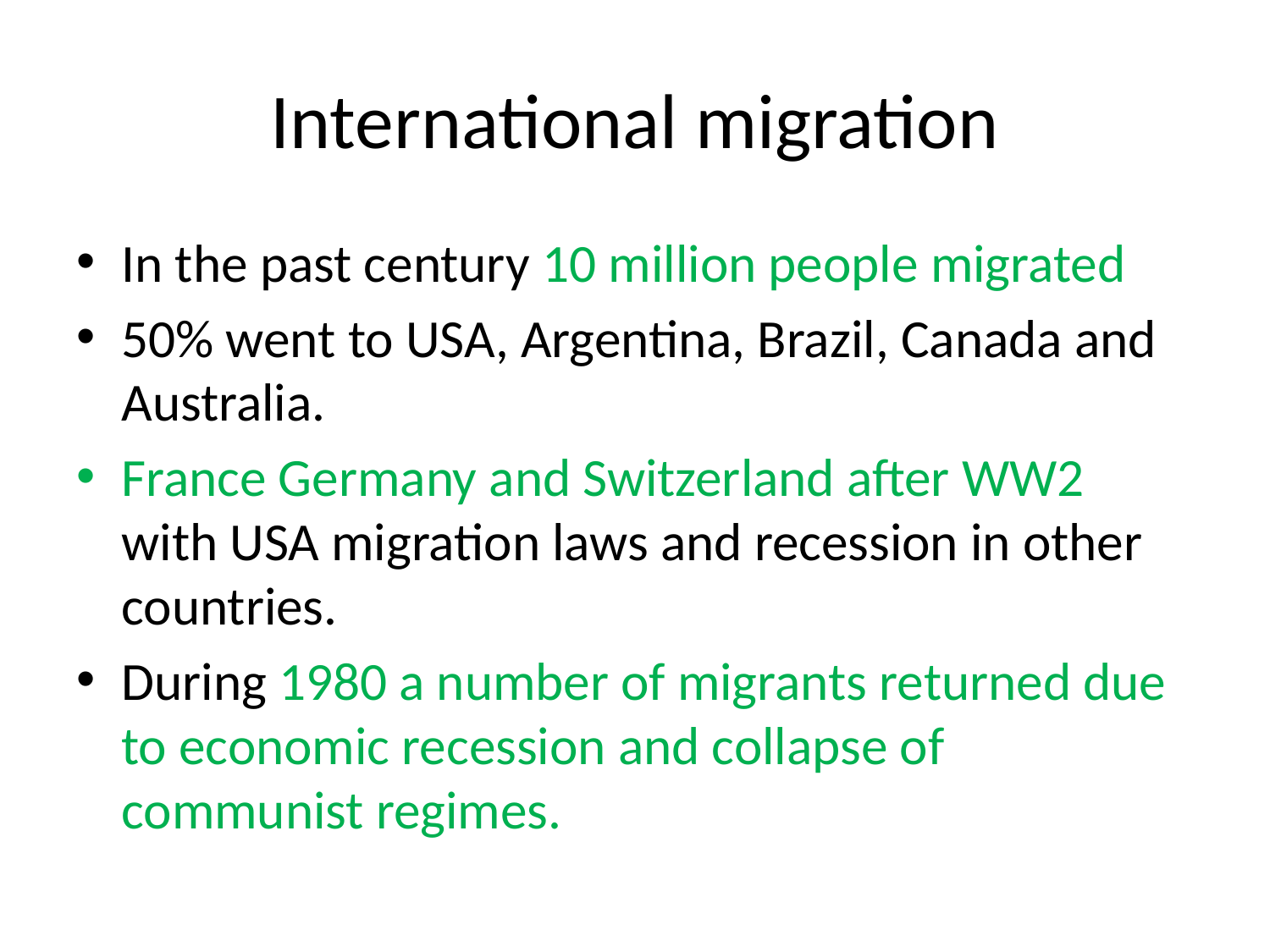

# International migration
In the past century 10 million people migrated
50% went to USA, Argentina, Brazil, Canada and Australia.
France Germany and Switzerland after WW2 with USA migration laws and recession in other countries.
During 1980 a number of migrants returned due to economic recession and collapse of communist regimes.